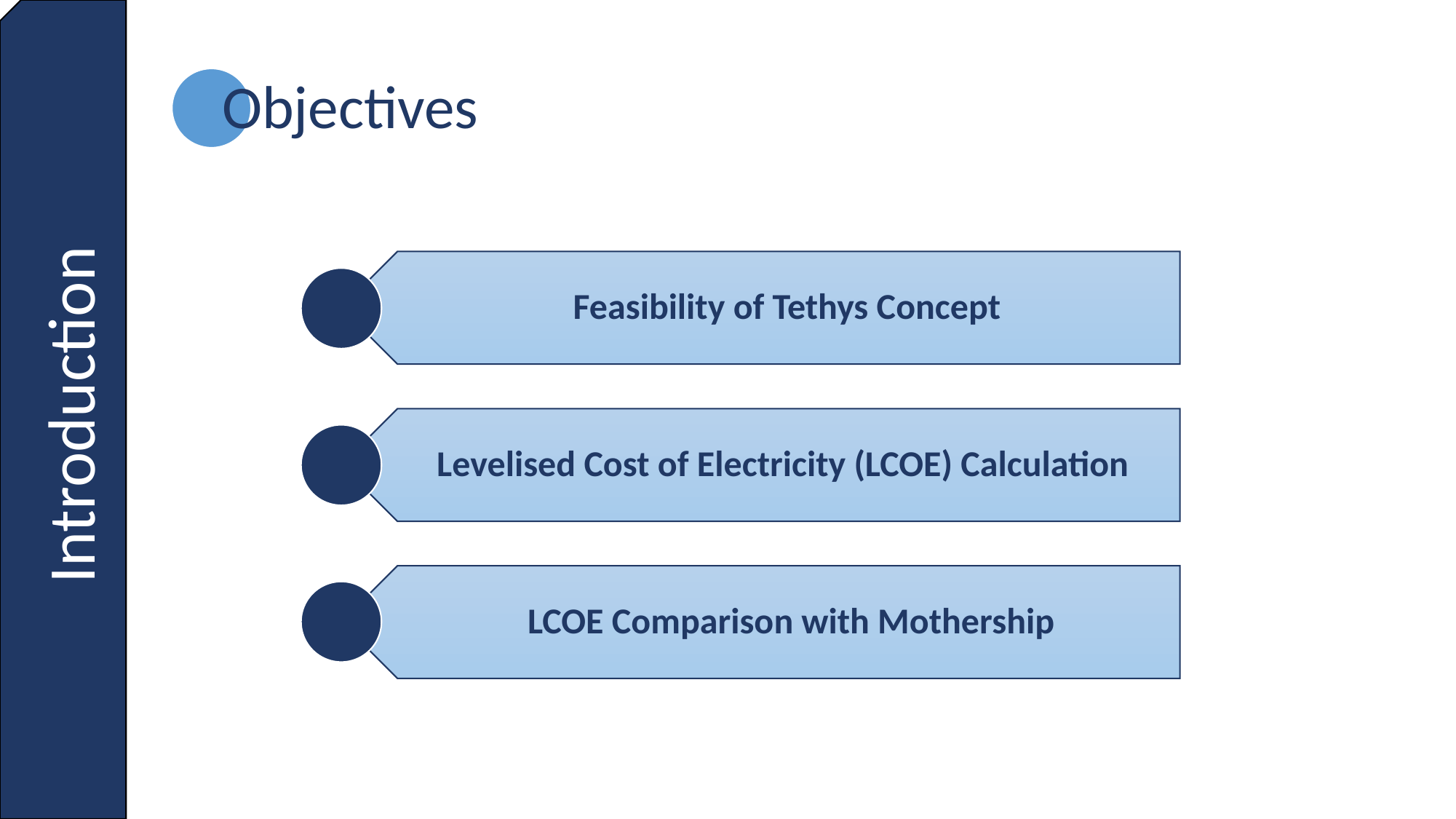

Introduction

Objectives

Feasibility of Tethys Concept

Levelised Cost of Electricity (LCOE) Calculation

 LCOE Comparison with Mothership